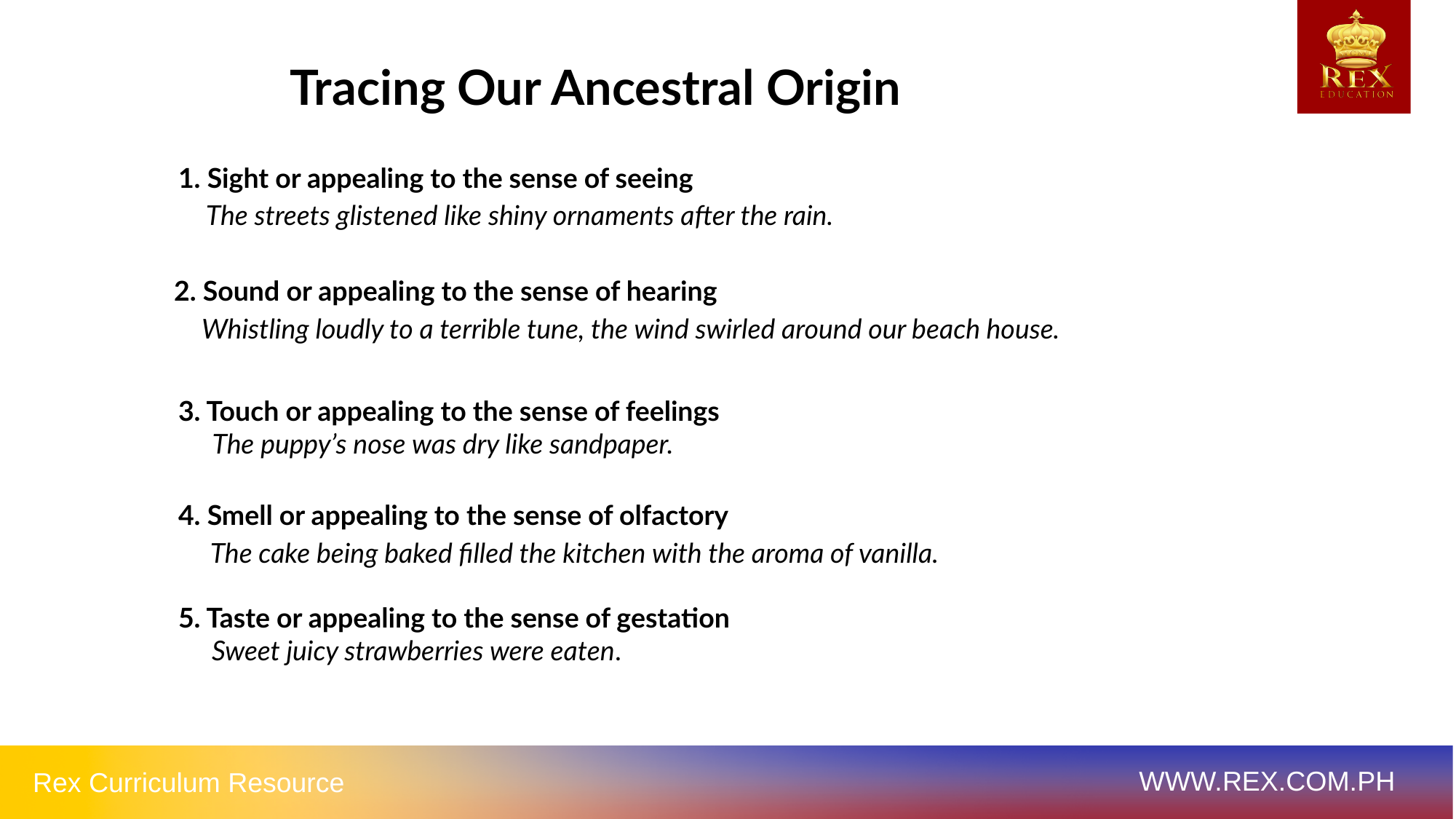

Tracing Our Ancestral Origin
1. Sight or appealing to the sense of seeing
    The streets glistened like shiny ornaments after the rain.
2. Sound or appealing to the sense of hearing
    Whistling loudly to a terrible tune, the wind swirled around our beach house.
3. Touch or appealing to the sense of feelings
     The puppy’s nose was dry like sandpaper.
4. Smell or appealing to the sense of olfactory
     The cake being baked filled the kitchen with the aroma of vanilla.
5. Taste or appealing to the sense of gestation
     Sweet juicy strawberries were eaten.